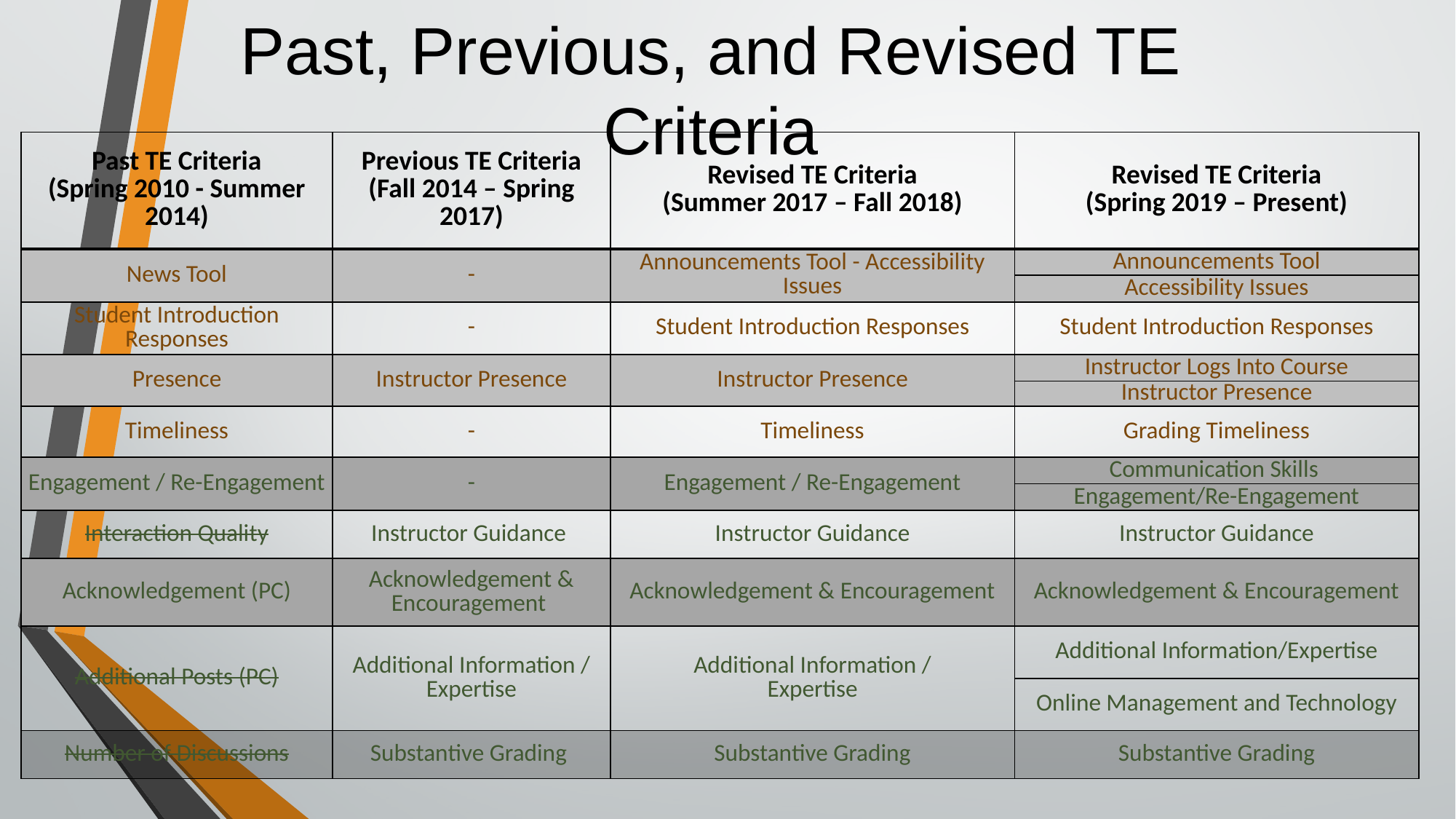

# Past, Previous, and Revised TE Criteria
| Past TE Criteria (Spring 2010 - Summer 2014) | Previous TE Criteria (Fall 2014 – Spring 2017) | Revised TE Criteria (Summer 2017 – Fall 2018) | Revised TE Criteria (Spring 2019 – Present) |
| --- | --- | --- | --- |
| News Tool | - | Announcements Tool - Accessibility Issues | Announcements Tool |
|  |  |  | Accessibility Issues |
| Student Introduction Responses | - | Student Introduction Responses | Student Introduction Responses |
| Presence | Instructor Presence | Instructor Presence | Instructor Logs Into Course |
|  |  |  | Instructor Presence |
| Timeliness | - | Timeliness | Grading Timeliness |
| Engagement / Re-Engagement | - | Engagement / Re-Engagement | Communication Skills |
|  |  |  | Engagement/Re-Engagement |
| Interaction Quality | Instructor Guidance | Instructor Guidance | Instructor Guidance |
| Acknowledgement (PC) | Acknowledgement & Encouragement | Acknowledgement & Encouragement | Acknowledgement & Encouragement |
| Additional Posts (PC) | Additional Information / Expertise | Additional Information / Expertise | Additional Information/Expertise |
|  |  |  | Online Management and Technology |
| Number of Discussions | Substantive Grading | Substantive Grading | Substantive Grading |